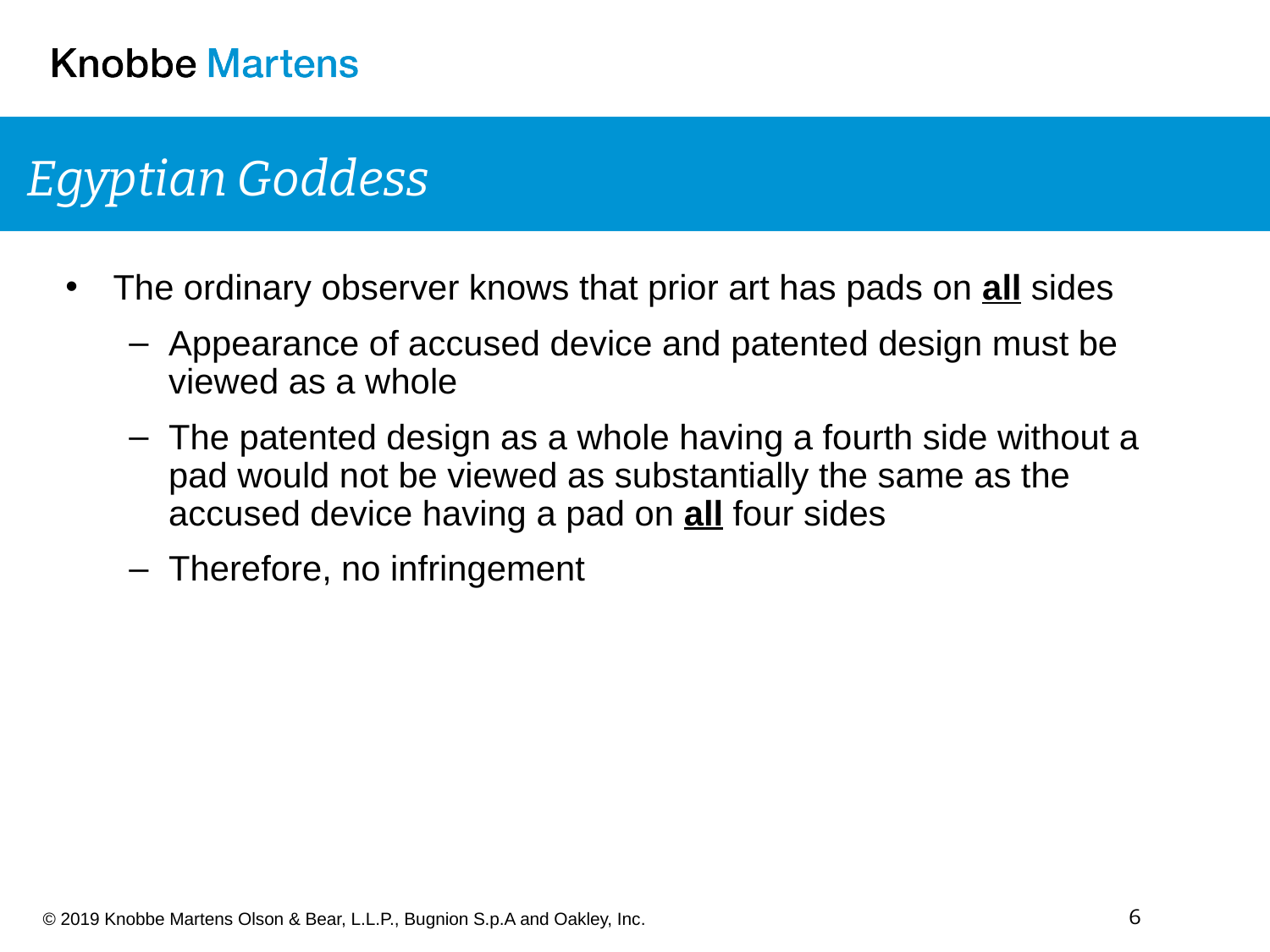

# Egyptian Goddess
The ordinary observer knows that prior art has pads on all sides
Appearance of accused device and patented design must be viewed as a whole
The patented design as a whole having a fourth side without a pad would not be viewed as substantially the same as the accused device having a pad on all four sides
Therefore, no infringement